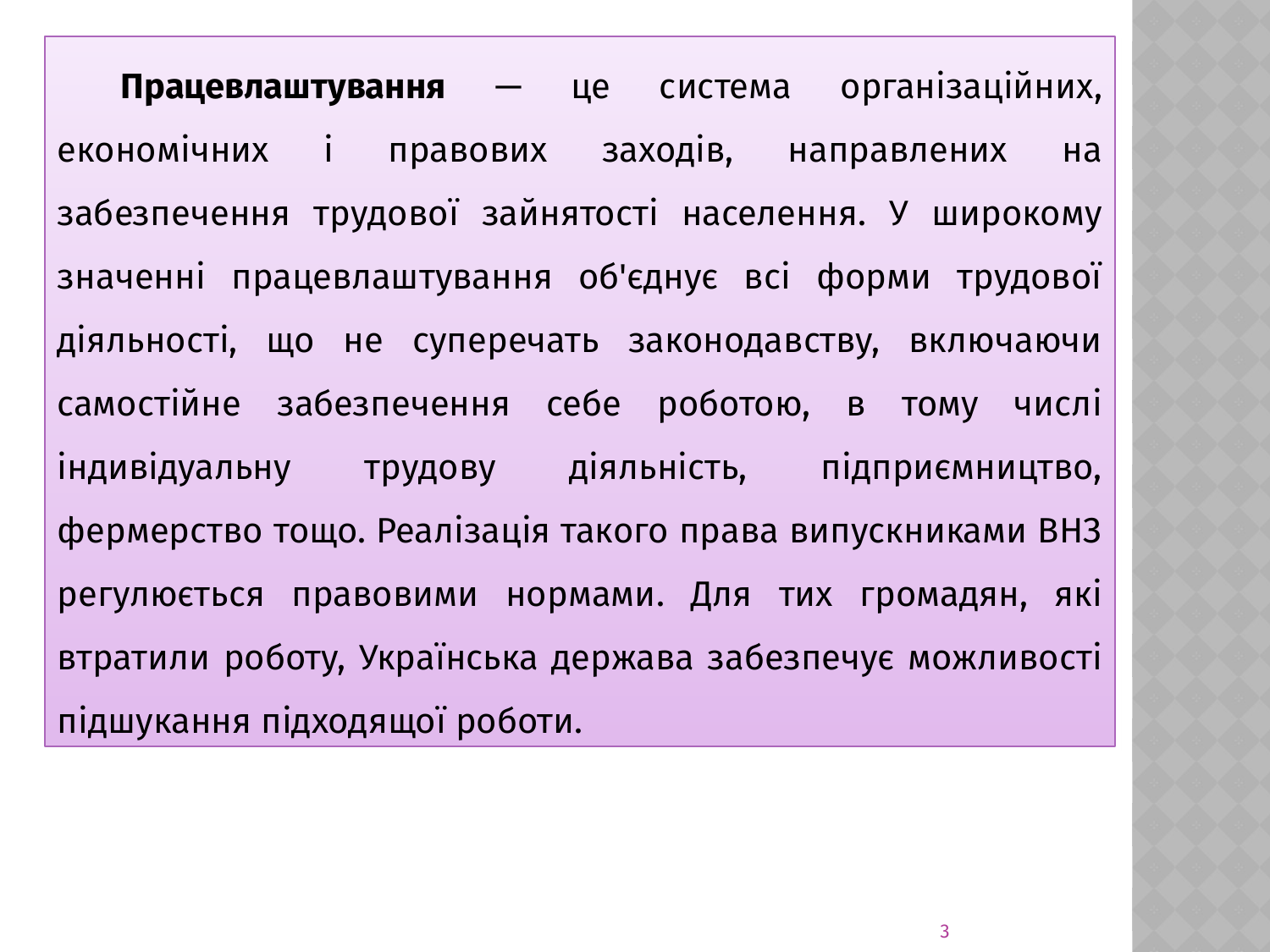

Працевлаштування — це система організаційних, економічних і правових заходів, направлених на забезпечення трудової зайнятості населення. У широкому значенні працевлаштування об'єднує всі форми трудової діяльності, що не суперечать законодавству, включаючи самостійне забезпечення себе роботою, в тому числі індивідуальну трудову діяльність, підприємництво, фермерство тощо. Реалізація такого права випускниками ВНЗ регулюється правовими нормами. Для тих громадян, які втратили роботу, Українська держава забезпечує можливості підшукання підходящої роботи.
3